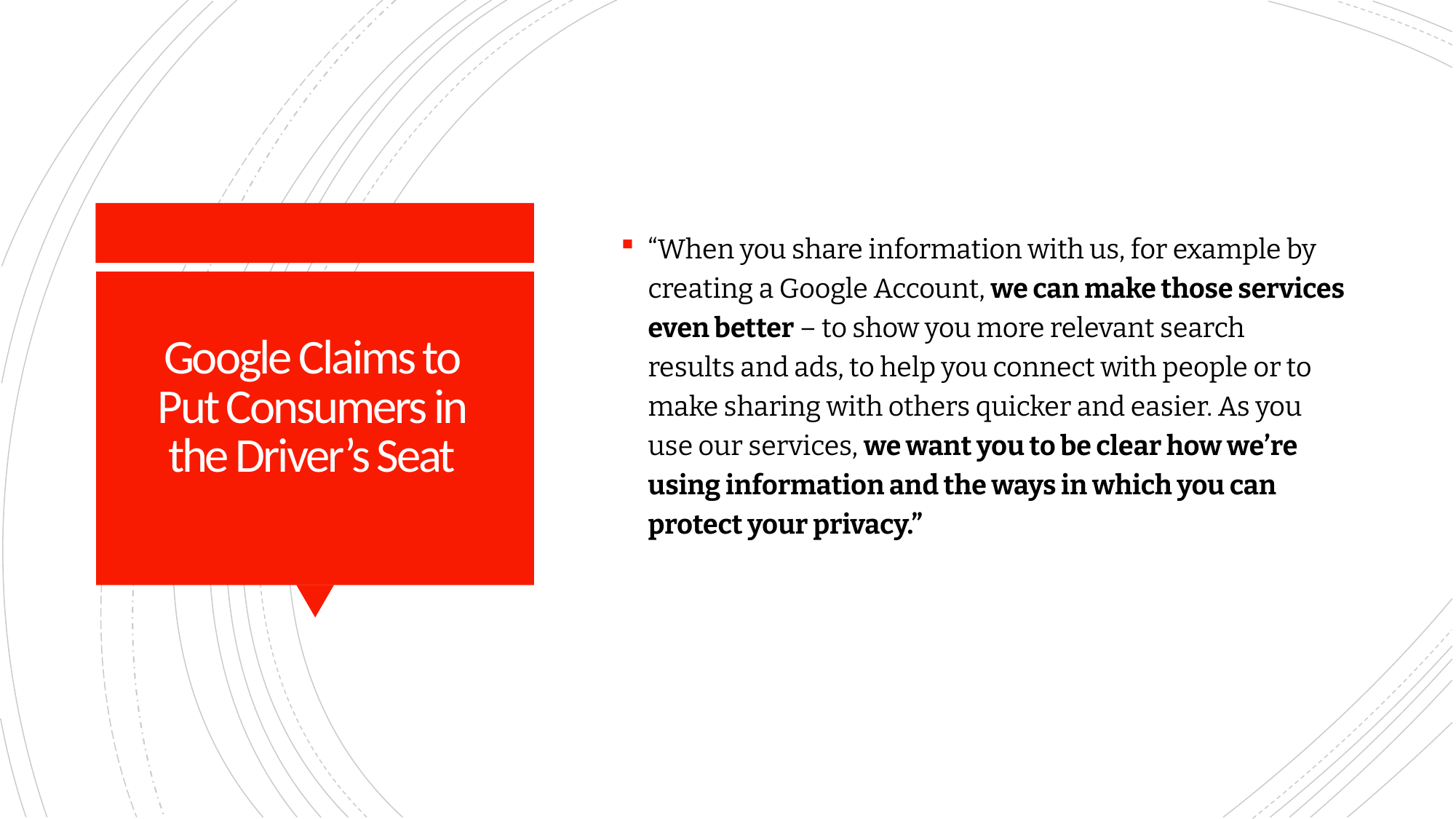

“When you share information with us, for example by creating a Google Account, we can make those services even better – to show you more relevant search results and ads, to help you connect with people or to make sharing with others quicker and easier. As you use our services, we want you to be clear how we’re using information and the ways in which you can protect your privacy.”

# Google Claims to Put Consumers in the Driver’s Seat